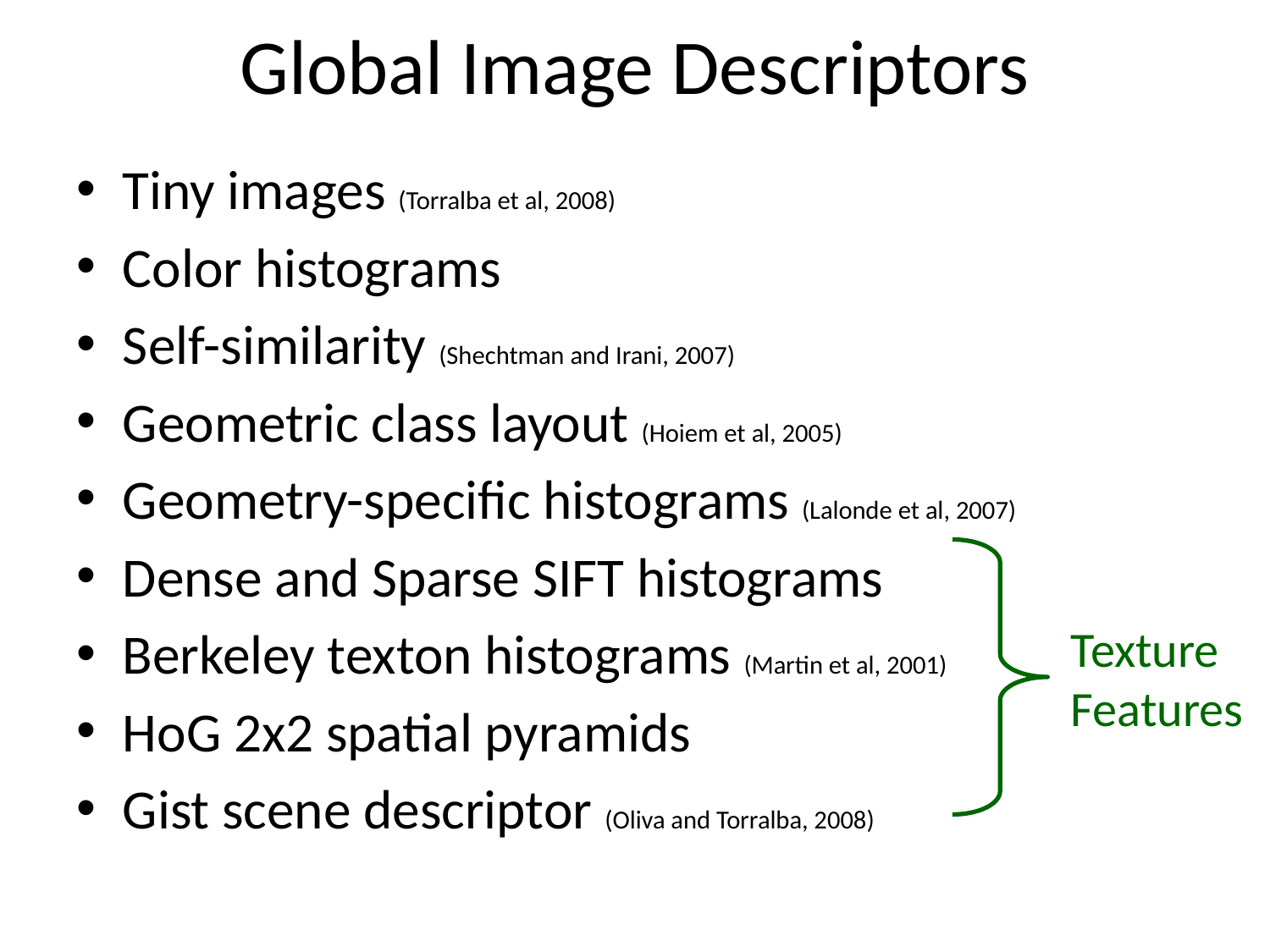

# Global Image Descriptors
Tiny images (Torralba et al, 2008)
Color histograms
Self-similarity (Shechtman and Irani, 2007)
Geometric class layout (Hoiem et al, 2005)
Geometry-specific histograms (Lalonde et al, 2007)
Dense and Sparse SIFT histograms
Berkeley texton histograms (Martin et al, 2001)
HoG 2x2 spatial pyramids
Gist scene descriptor (Oliva and Torralba, 2008)

Texture
Features